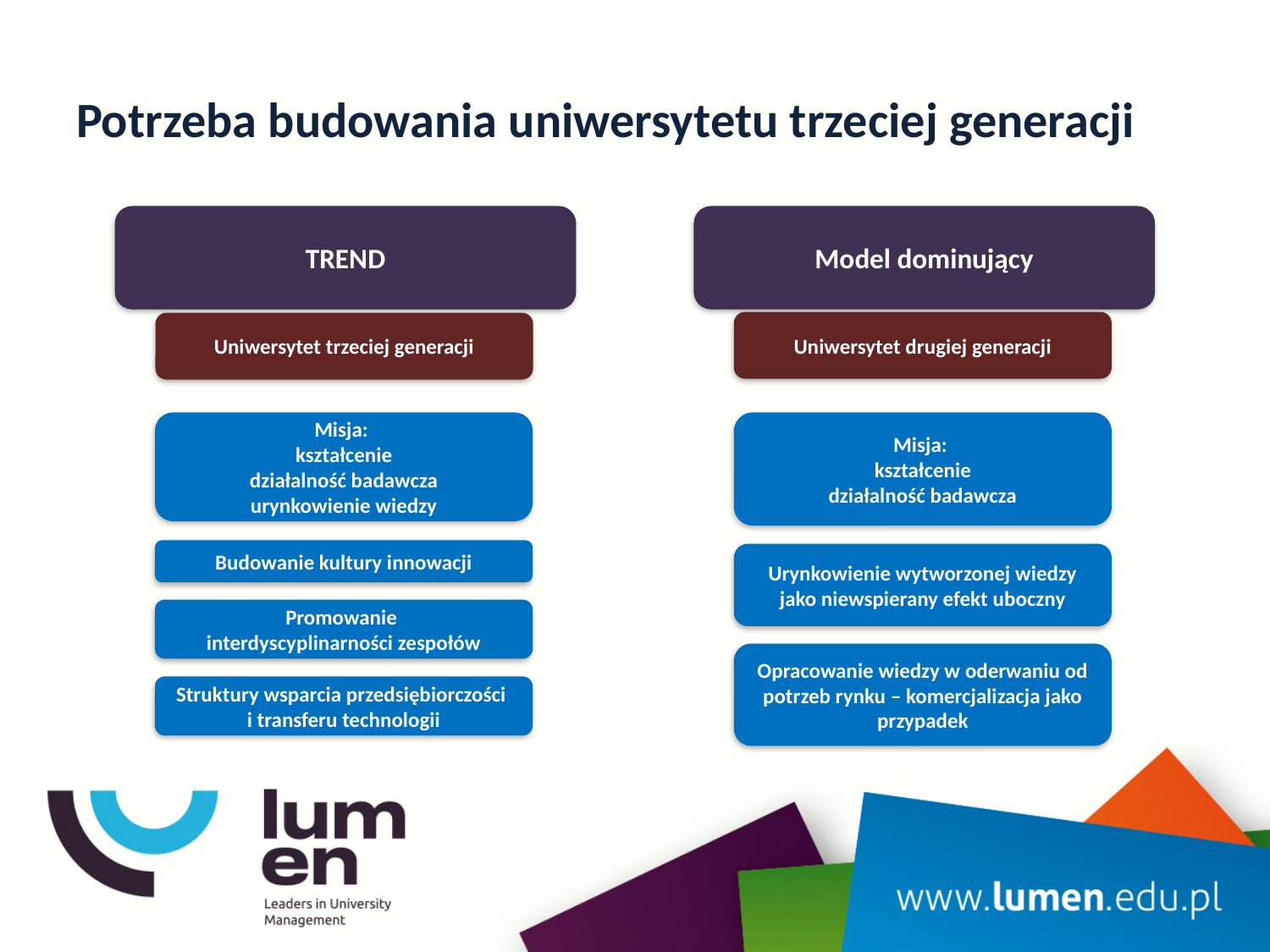

# Potrzeba budowania uniwersytetu trzeciej generacji
TREND
Model dominujący
Uniwersytet drugiej generacji
Uniwersytet trzeciej generacji
Misja:
kształcenie
działalność badawcza
Misja:
kształcenie
działalność badawcza
urynkowienie wiedzy
Budowanie kultury innowacji
Urynkowienie wytworzonej wiedzy jako niewspierany efekt uboczny
Promowanie
interdyscyplinarności zespołów
Opracowanie wiedzy w oderwaniu od potrzeb rynku – komercjalizacja jako przypadek
Struktury wsparcia przedsiębiorczości
i transferu technologii